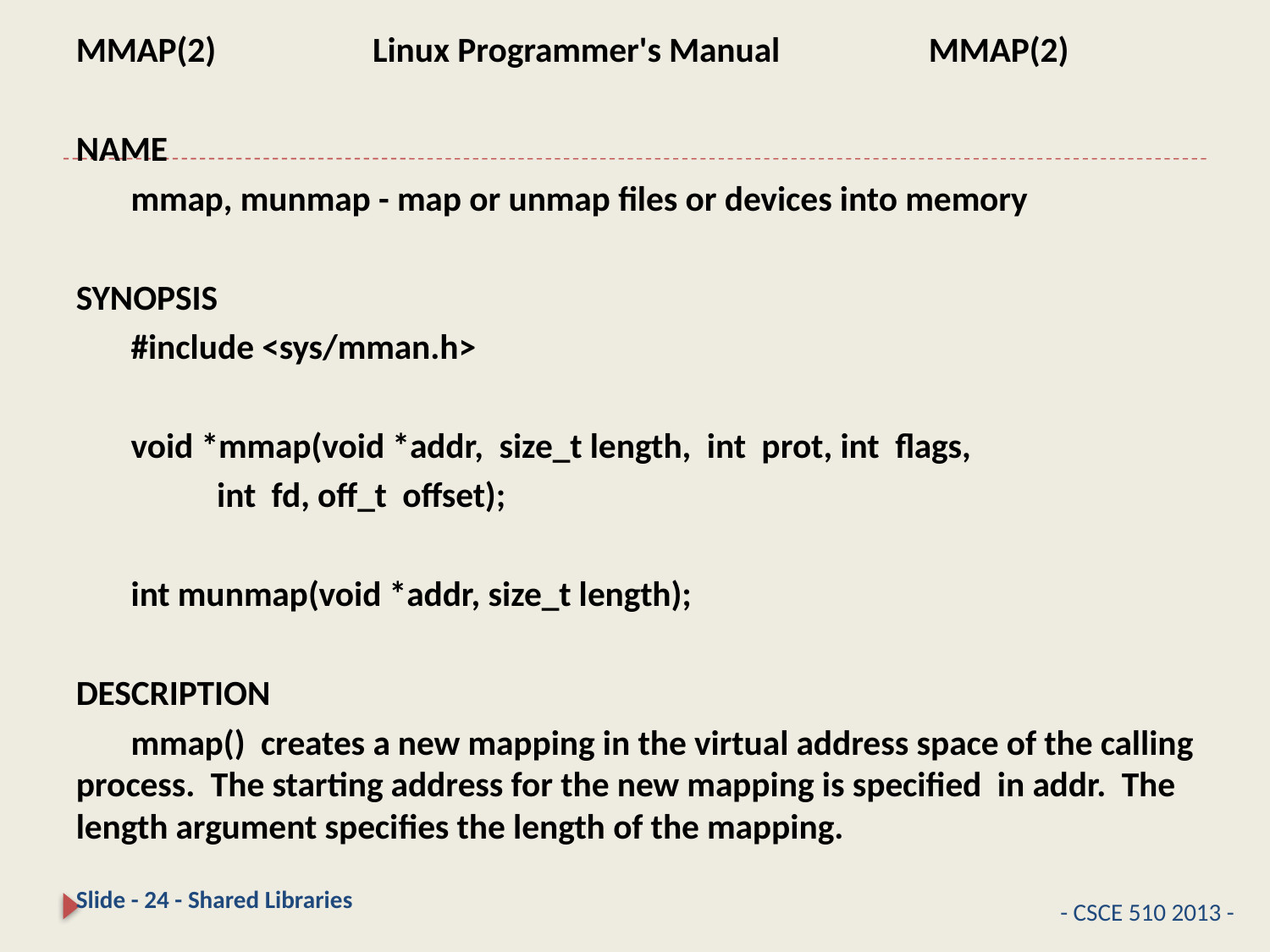

#
MMAP(2)                    Linux Programmer's Manual                   MMAP(2)

NAME
       mmap, munmap - map or unmap files or devices into memory

SYNOPSIS
       #include <sys/mman.h>

       void *mmap(void *addr,  size_t length,  int  prot, int  flags,
                  int  fd, off_t  offset);

       int munmap(void *addr, size_t length);

DESCRIPTION
       mmap()  creates a new mapping in the virtual address space of the calling process.  The starting address for the new mapping is specified  in addr.  The length argument specifies the length of the mapping.

Slide - 24 - Shared Libraries

- CSCE 510 2013 -